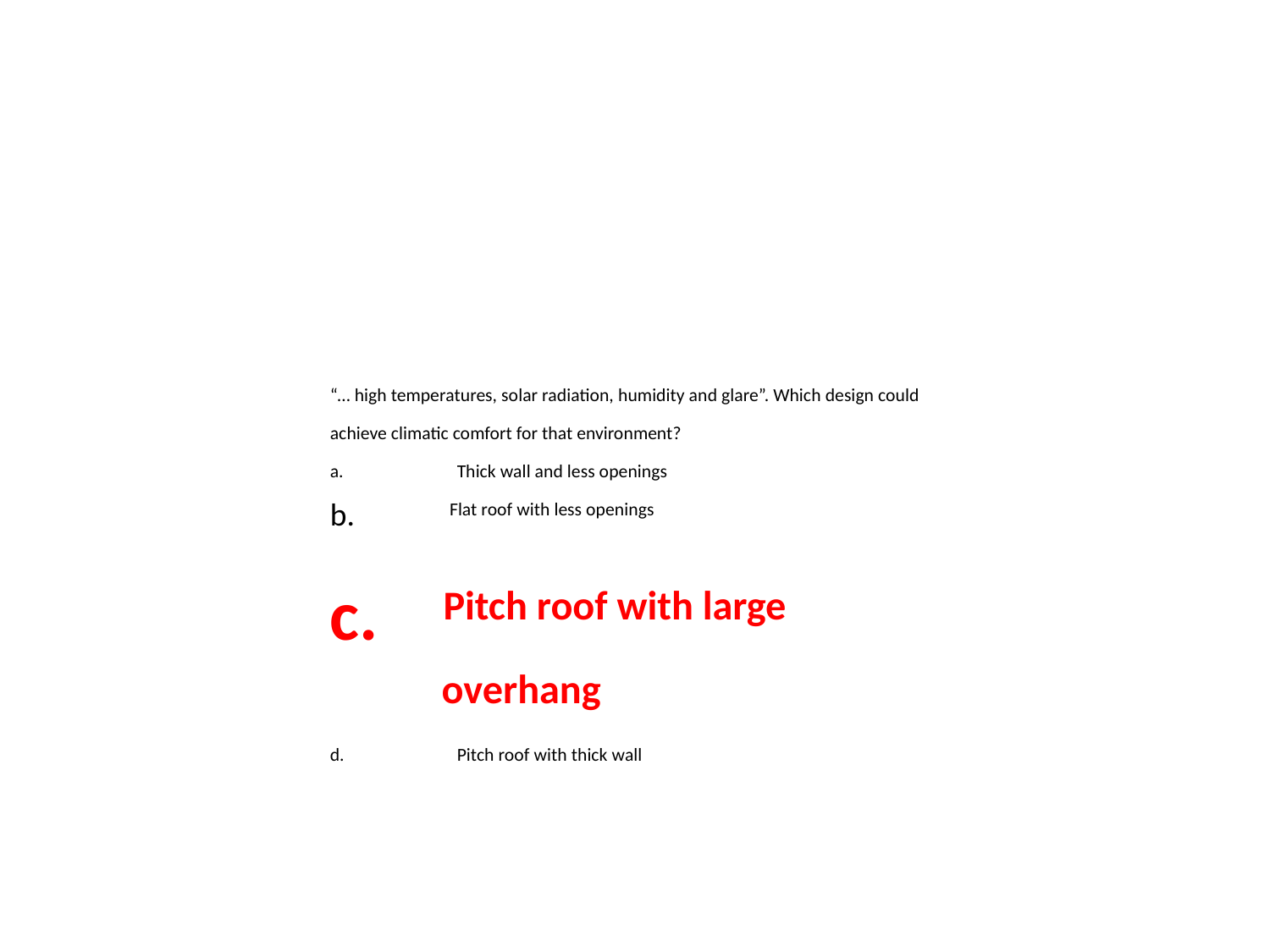

“… high temperatures, solar radiation, humidity and glare”. Which design could achieve climatic comfort for that environment?
a.	Thick wall and less openings
                 Flat roof with less openings

       Pitch roof with large
            overhang
d.	Pitch roof with thick wall